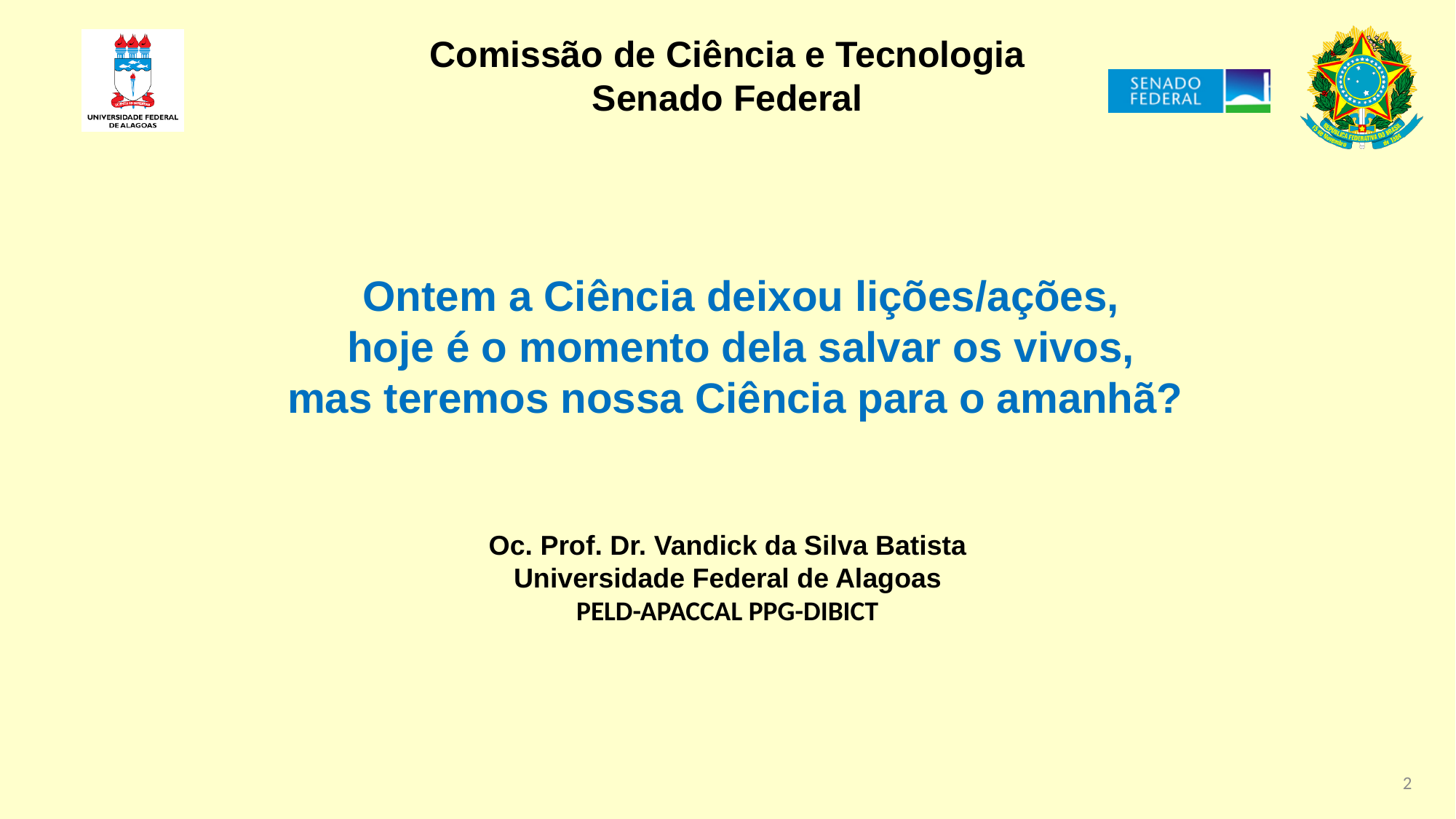

Ontem a Ciência deixou lições/ações,
hoje é o momento dela salvar os vivos,
mas teremos nossa Ciência para o amanhã?
Oc. Prof. Dr. Vandick da Silva Batista
Universidade Federal de Alagoas
PELD-APACCAL PPG-DIBICT
2